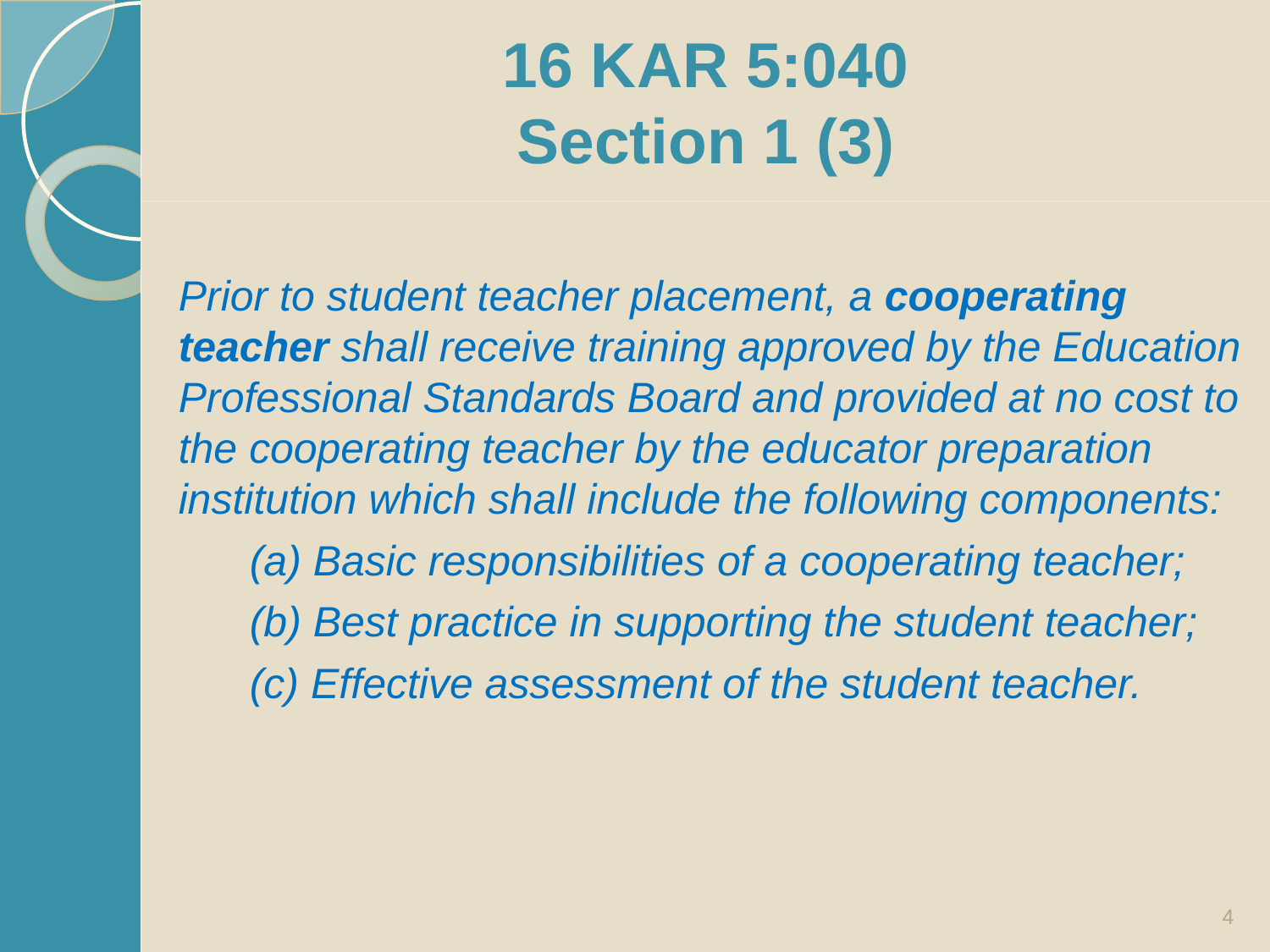

# 16 KAR 5:040 Section 1 (3)

Prior to student teacher placement, a cooperating teacher shall receive training approved by the Education Professional Standards Board and provided at no cost to the cooperating teacher by the educator preparation institution which shall include the following components:
      (a) Basic responsibilities of a cooperating teacher;
      (b) Best practice in supporting the student teacher;
      (c) Effective assessment of the student teacher.

4